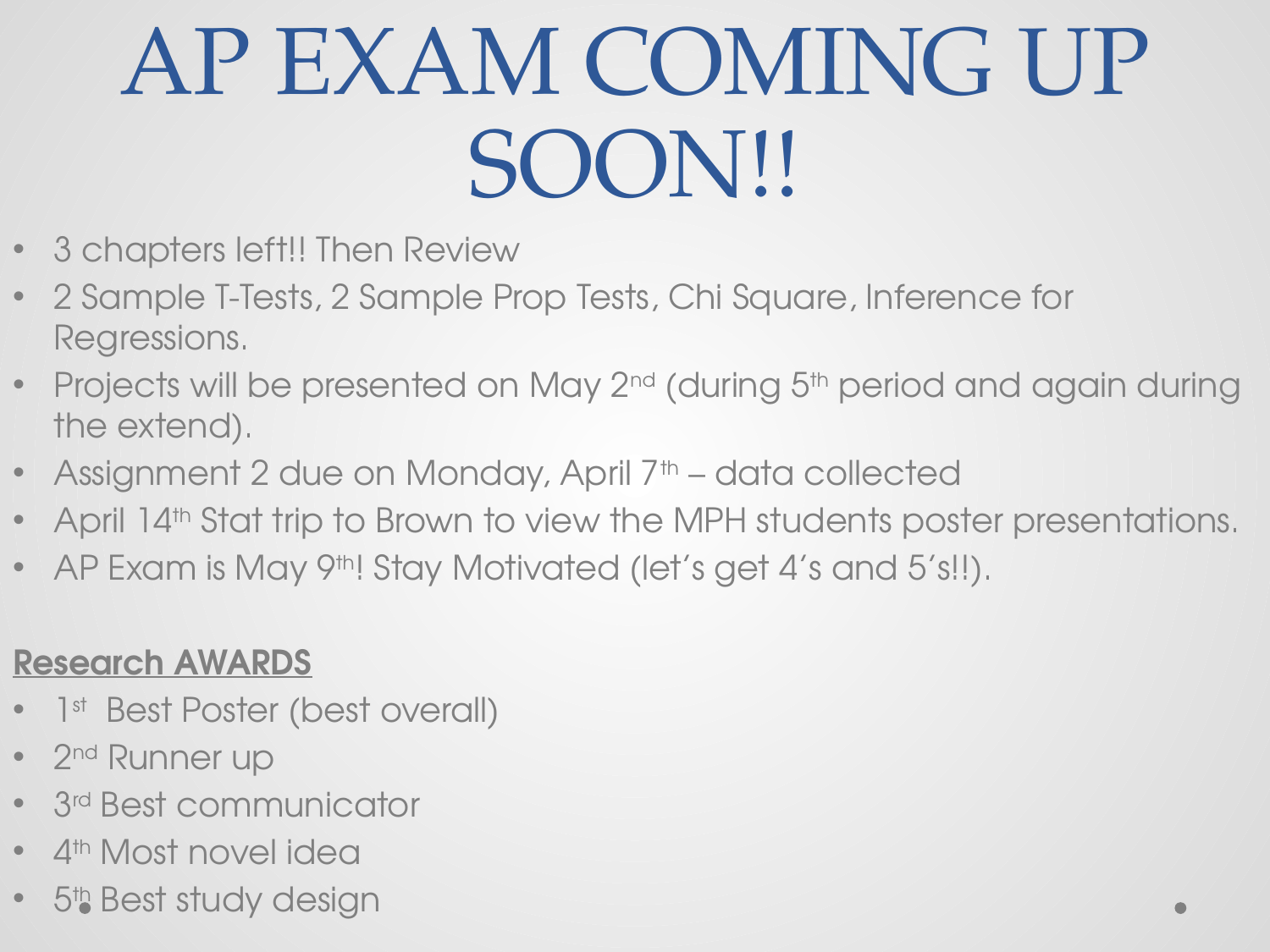

# AP EXAM COMING UP SOON!!
3 chapters left!! Then Review
2 Sample T-Tests, 2 Sample Prop Tests, Chi Square, Inference for Regressions.
Projects will be presented on May 2nd (during 5th period and again during the extend).
Assignment 2 due on Monday, April 7th – data collected
April 14th Stat trip to Brown to view the MPH students poster presentations.
AP Exam is May 9th! Stay Motivated (let’s get 4’s and 5’s!!).

Research AWARDS
1st  Best Poster (best overall)
2nd Runner up
3rd Best communicator
4th Most novel idea
5th Best study design